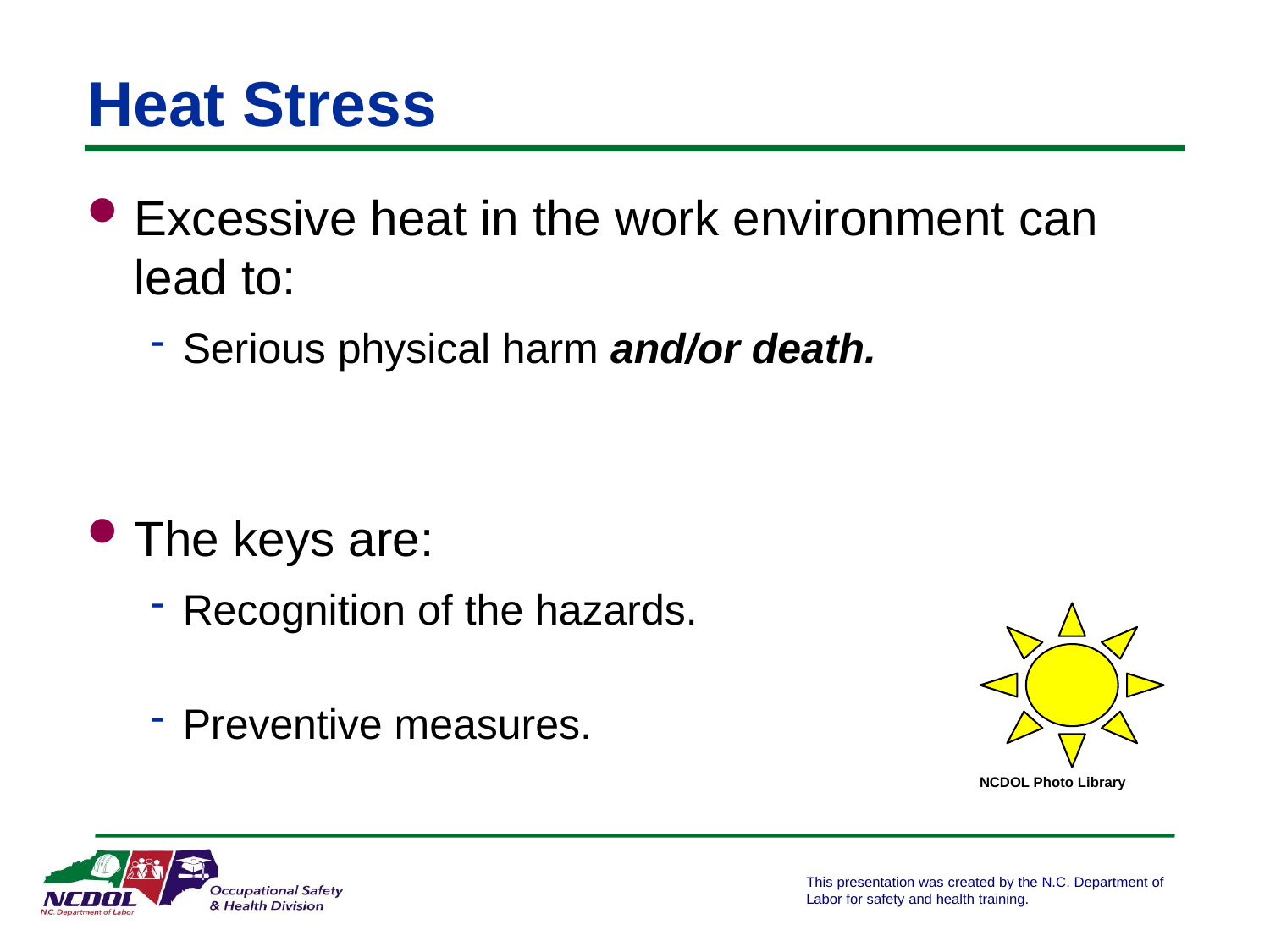

Heat Stress
Excessive heat in the work environment can lead to:

Serious physical harm and/or death.

The keys are:

Recognition of the hazards.

Preventive measures.

NCDOL Photo Library